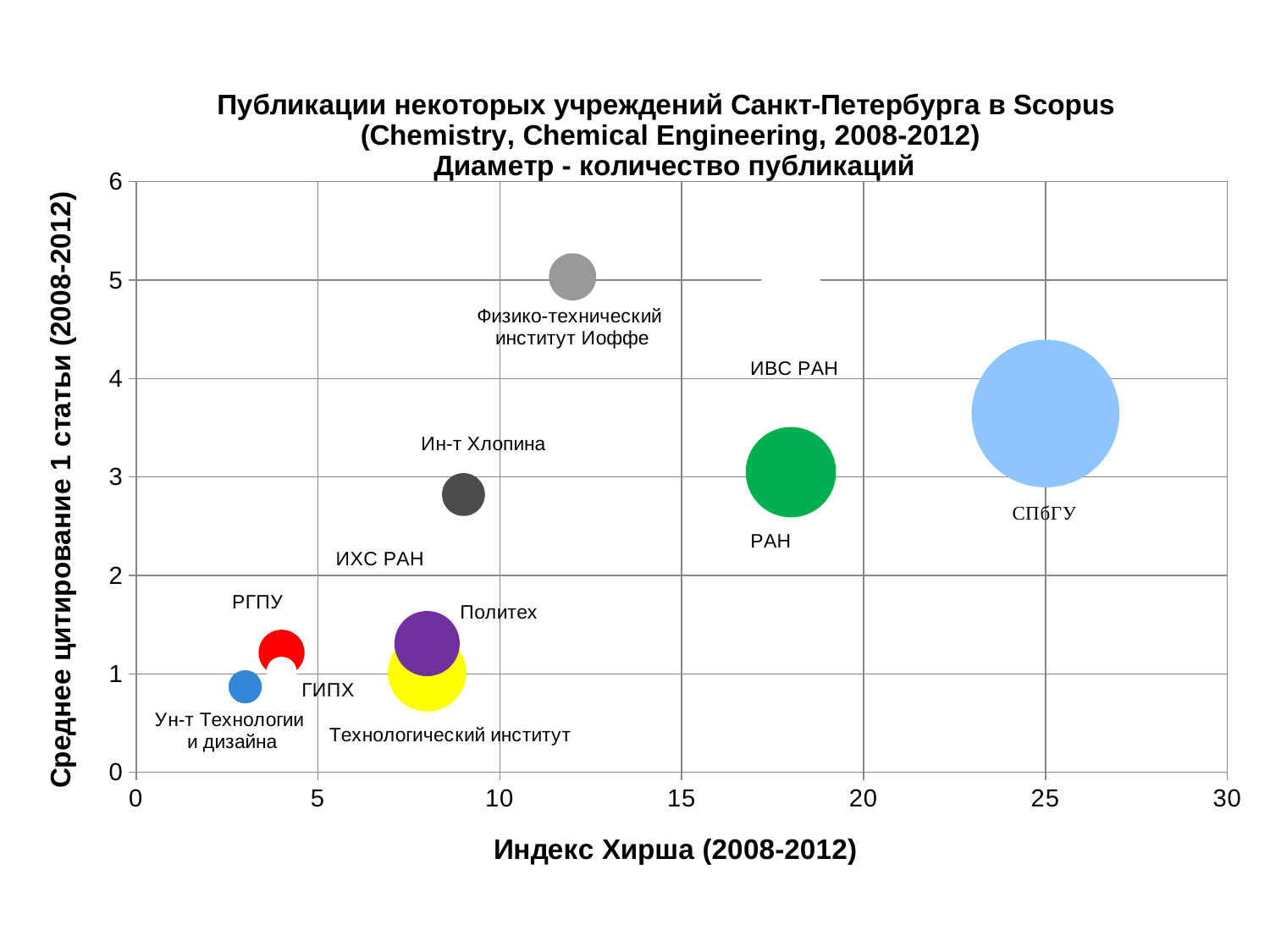

### Chart: Публикации некоторых учреждений Санкт-Петербурга в Scopus (Chemistry, Chemical Engineering, 2008-2012) Диаметр - количество публикаций

| Category |  |
|---|---|